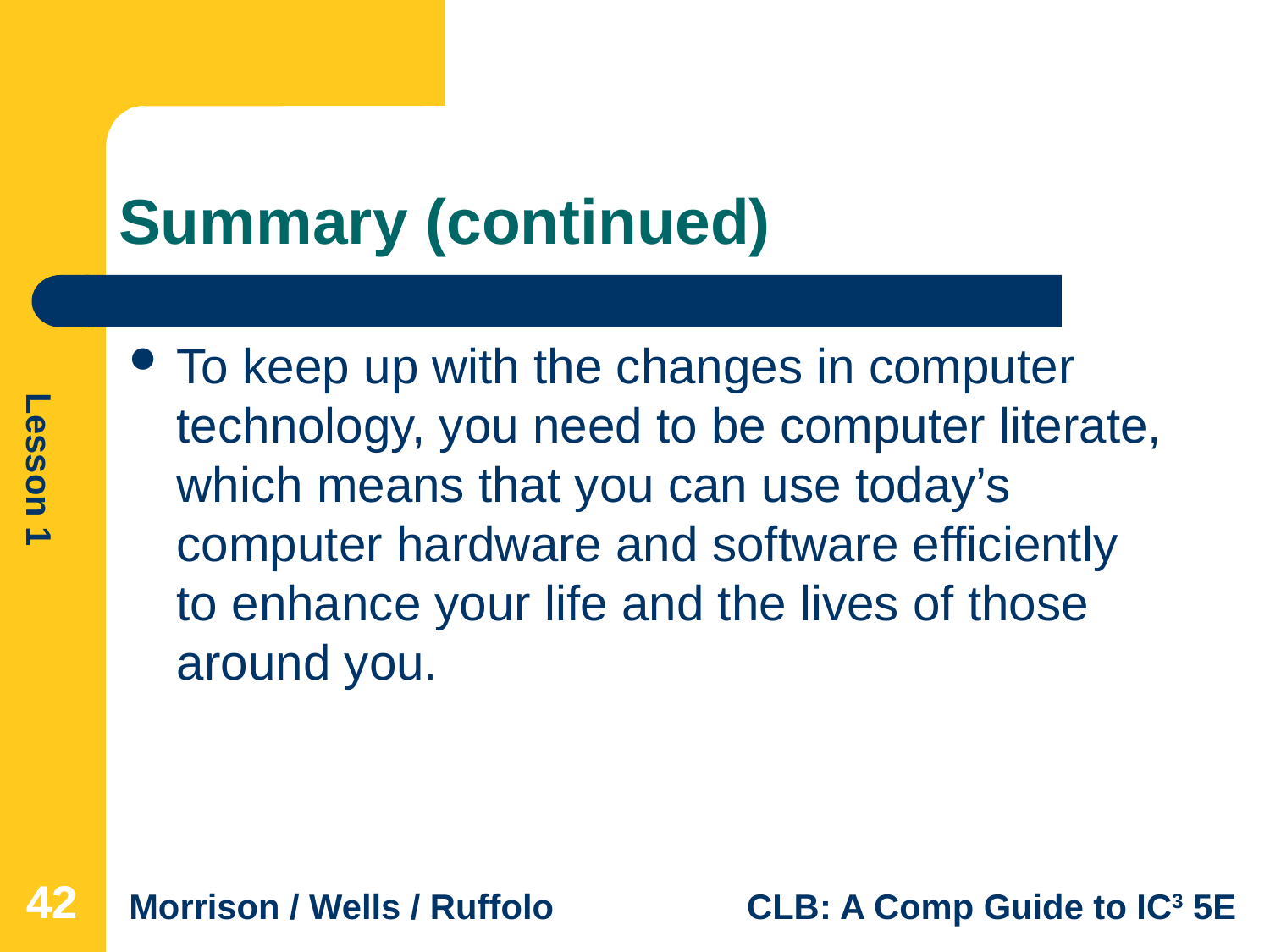

# Summary (continued)
To keep up with the changes in computer technology, you need to be computer literate, which means that you can use today’s computer hardware and software efficiently to enhance your life and the lives of those around you.
42
42
42